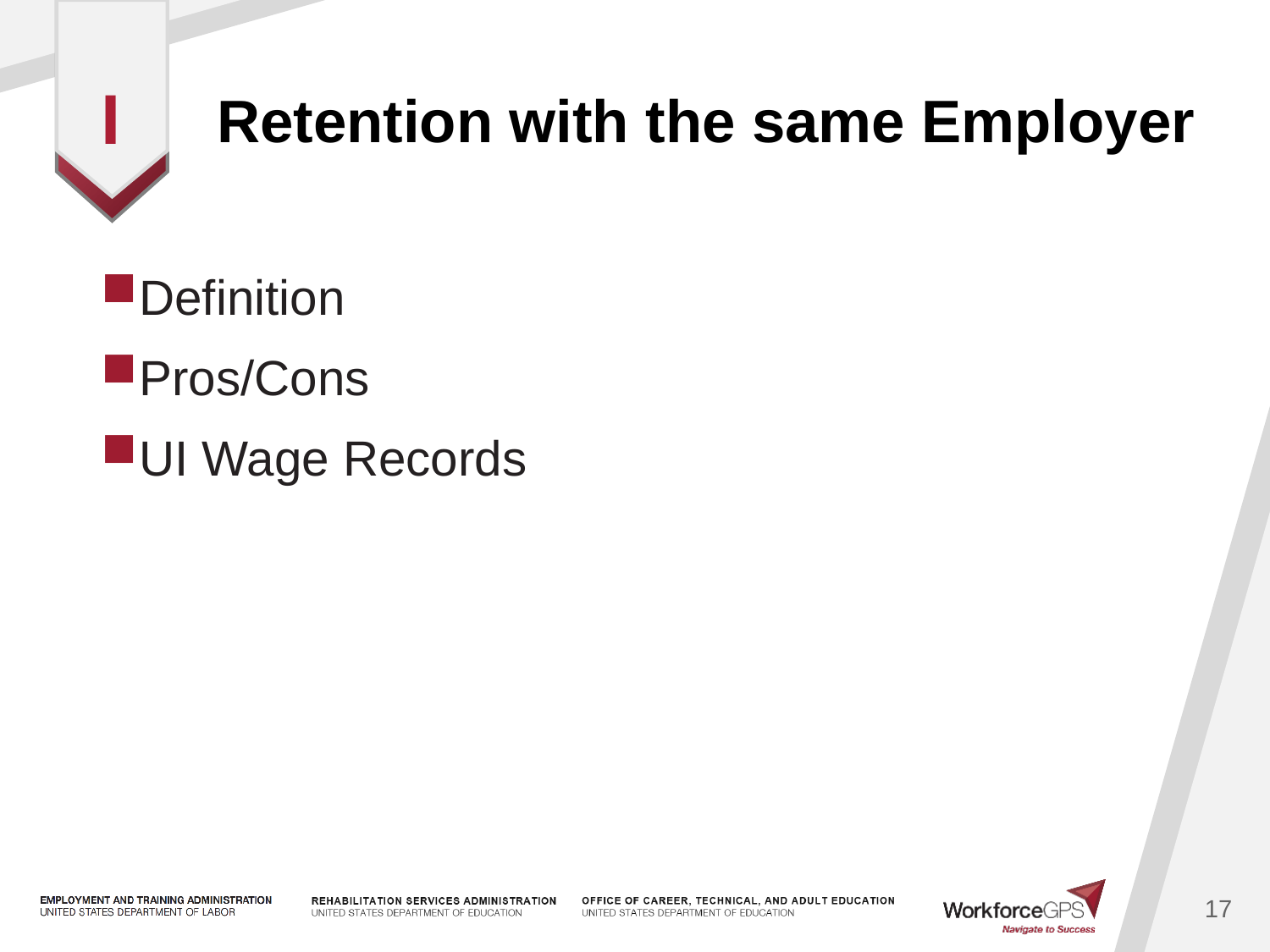

# Retention with the same Employer
i
Definition
Pros/Cons
UI Wage Records
17